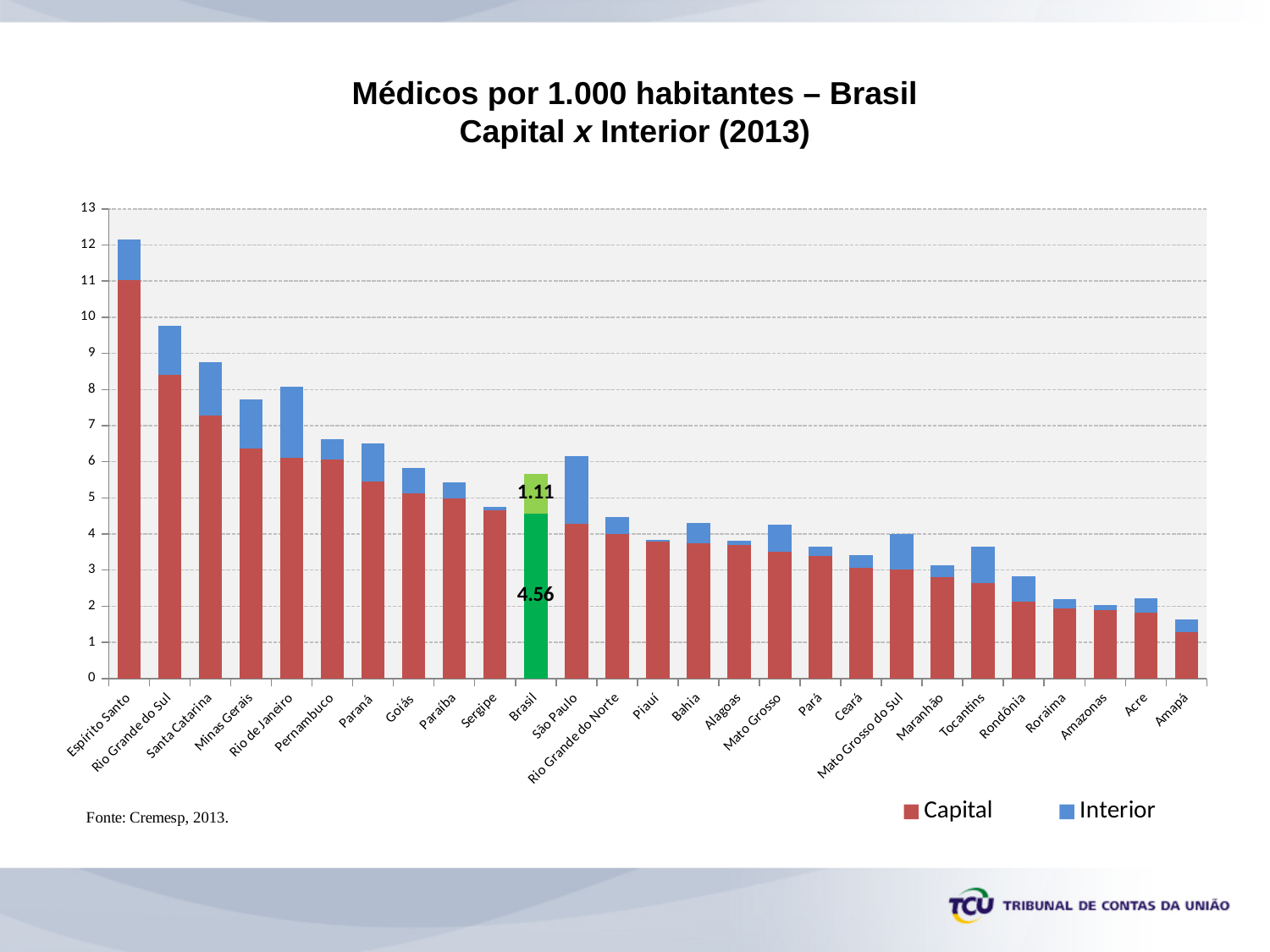

Médicos por 1.000 habitantes – Brasil
Capital x Interior (2013)

### Chart

| Category |  |  |
|---|---|---|
| Espírito Santo | 11.020248773932718 | 1.1291576461044635 |
| Rio Grande do Sul | 8.403641873368365 | 1.3619730643682368 |
| Santa Catarina | 7.2779818436524355 | 1.4881161837245906 |
| Minas Gerais | 6.35778578674673 | 1.3615292010556754 |
| Rio de Janeiro | 6.105516349107116 | 1.9643321391460369 |
| Pernambuco | 6.0655962158481955 | 0.5640661229535354 |
| Paraná  | 5.447968734619635 | 1.0646531968726305 |
| Goiás  | 5.124230845128516 | 0.6963632182932038 |
| Paraíba | 4.973967232626523 | 0.4550348605672709 |
| Sergipe | 4.664997225734123 | 0.0923416514608639 |
| Brasil | 4.557416488430658 | 1.1094229658394212 |
| São Paulo | 4.292044077956175 | 1.8759306164765328 |
| Rio Grande do Norte | 3.9944819703768935 | 0.47340687475670046 |
| Piauí | 3.7801488388774436 | 0.057503308569994846 |
| Bahia | 3.7316874745550987 | 0.5739916804099869 |
| Alagoas | 3.7020947435271134 | 0.10025162724448652 |
| Mato Grosso | 3.511573627222154 | 0.734223665659504 |
| Pará | 3.385879452031738 | 0.26544485623799996 |
| Ceará | 3.0648881615608707 | 0.34239260483364703 |
| Mato Grosso do Sul | 3.0083426242743427 | 0.9880809177869946 |
| Maranhão | 2.812352337269726 | 0.3111292825787287 |
| Tocantins | 2.6327625783237174 | 1.0235523576942618 |
| Rondônia | 2.119622591712853 | 0.6989902044848018 |
| Roraima | 1.9288275576382865 | 0.27921106122540257 |
| Amazonas | 1.8863098502303275 | 0.15171897045807134 |
| Acre | 1.83373740880306 | 0.39115698990385933 |
| Amapá | 1.2852882521909317 | 0.3526566803251159 |